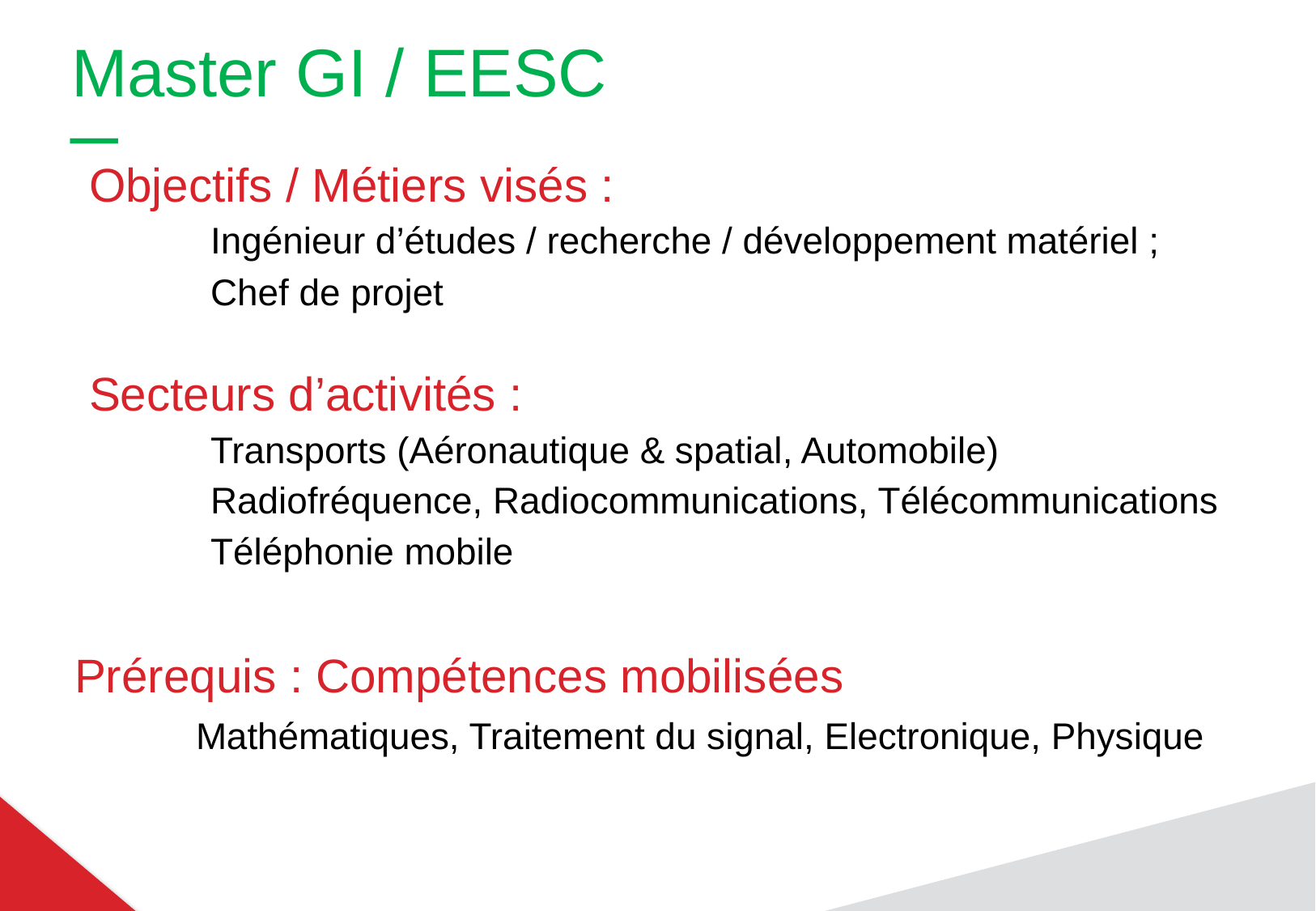

Master GI / EESC
_
Objectifs / Métiers visés :
	Ingénieur d’études / recherche / développement matériel ;
	Chef de projet

Secteurs d’activités :
	Transports (Aéronautique & spatial, Automobile)
	Radiofréquence, Radiocommunications, Télécommunications
	Téléphonie mobile
Prérequis : Compétences mobilisées
	Mathématiques, Traitement du signal, Electronique, Physique